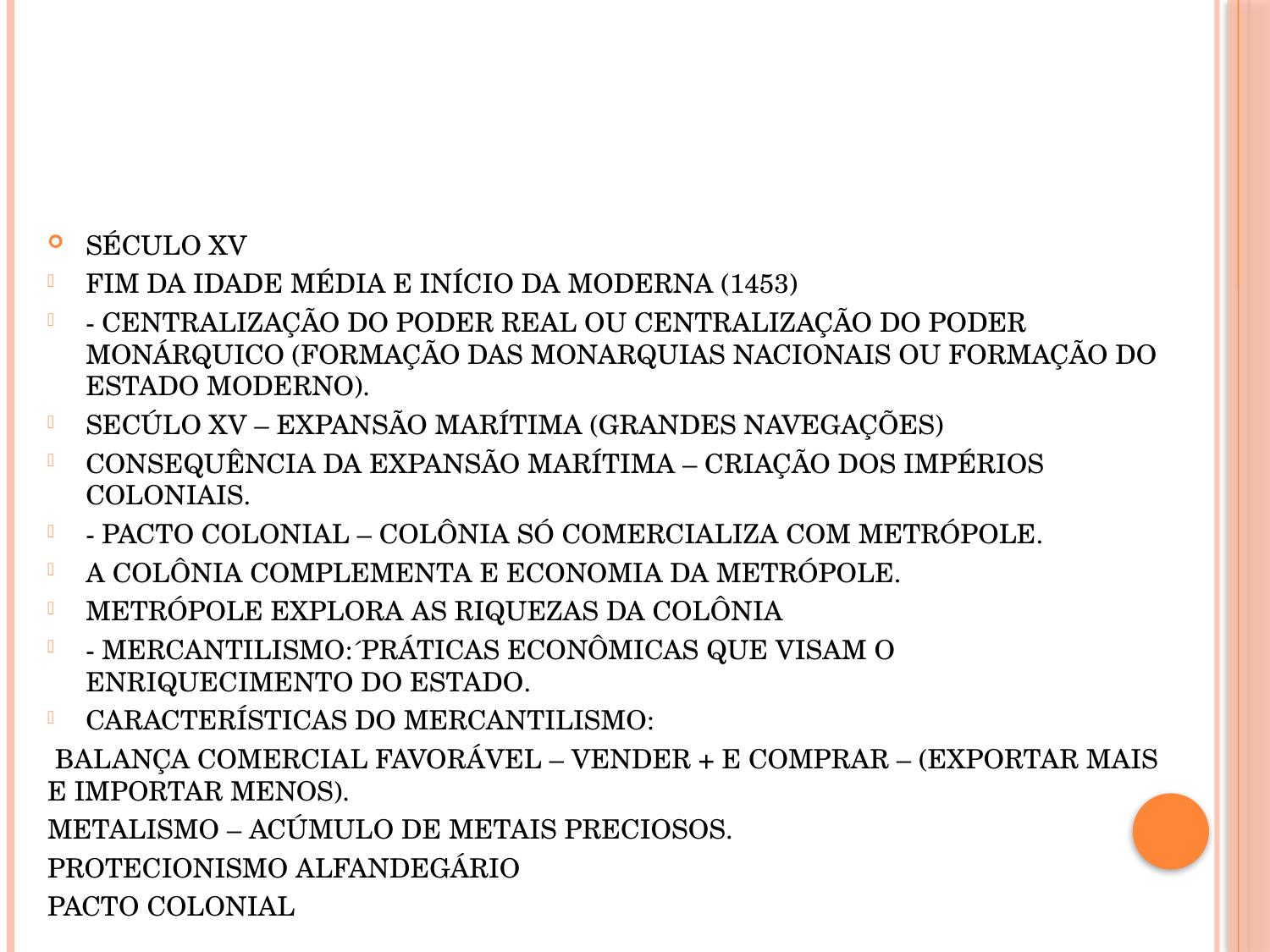

#
SÉCULO XV
FIM DA IDADE MÉDIA E INÍCIO DA MODERNA (1453)
- CENTRALIZAÇÃO DO PODER REAL OU CENTRALIZAÇÃO DO PODER MONÁRQUICO (FORMAÇÃO DAS MONARQUIAS NACIONAIS OU FORMAÇÃO DO ESTADO MODERNO).
SECÚLO XV – EXPANSÃO MARÍTIMA (GRANDES NAVEGAÇÕES)
CONSEQUÊNCIA DA EXPANSÃO MARÍTIMA – CRIAÇÃO DOS IMPÉRIOS COLONIAIS.
- PACTO COLONIAL – COLÔNIA SÓ COMERCIALIZA COM METRÓPOLE.
A COLÔNIA COMPLEMENTA E ECONOMIA DA METRÓPOLE.
METRÓPOLE EXPLORA AS RIQUEZAS DA COLÔNIA
- MERCANTILISMO:´PRÁTICAS ECONÔMICAS QUE VISAM O ENRIQUECIMENTO DO ESTADO.
CARACTERÍSTICAS DO MERCANTILISMO:
 BALANÇA COMERCIAL FAVORÁVEL – VENDER + E COMPRAR – (EXPORTAR MAIS E IMPORTAR MENOS).
METALISMO – ACÚMULO DE METAIS PRECIOSOS.
PROTECIONISMO ALFANDEGÁRIO
PACTO COLONIAL